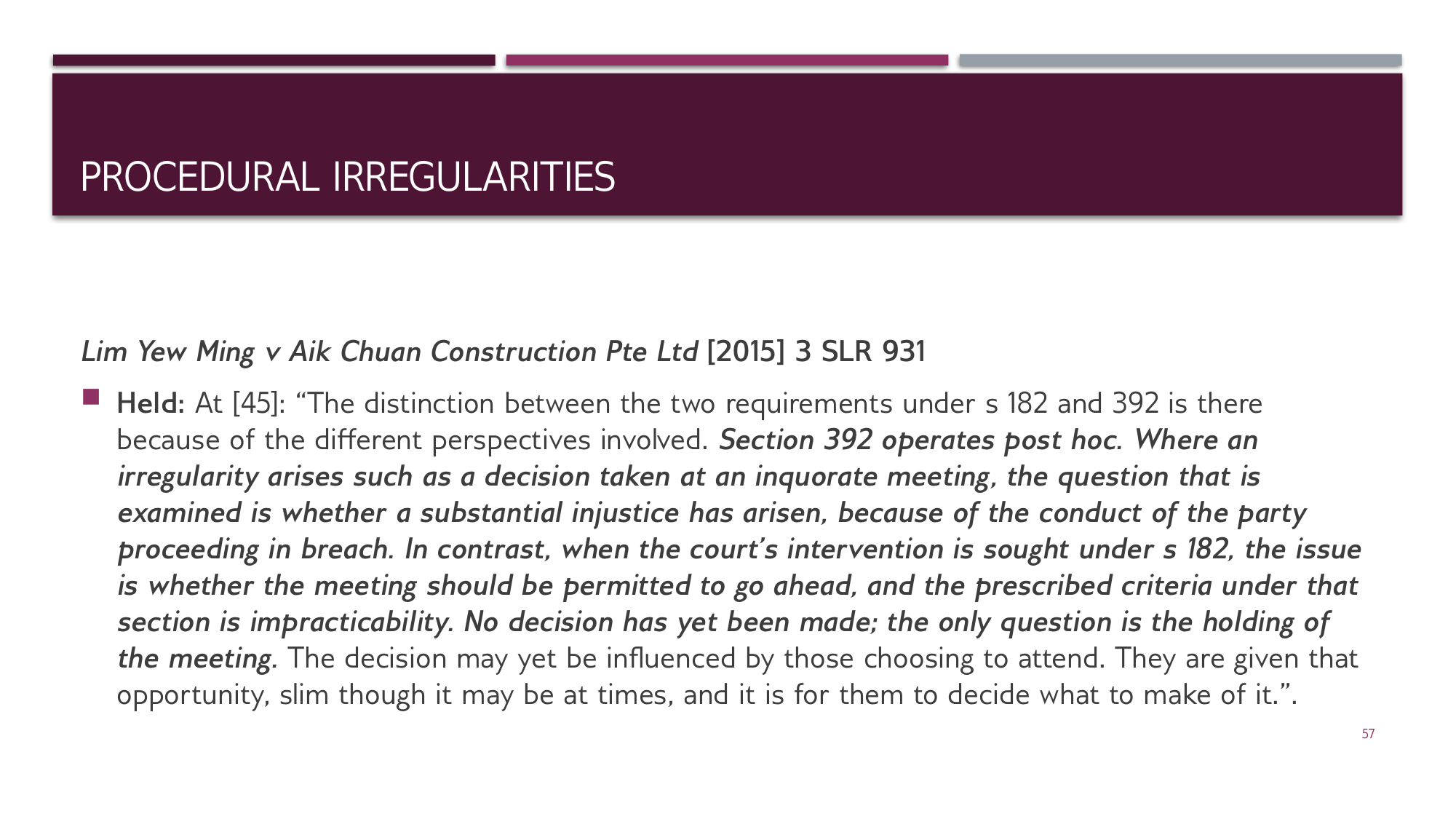

# Procedural irregularities
Lim Yew Ming v Aik Chuan Construction Pte Ltd [2015] 3 SLR 931
Held: At [45]: “The distinction between the two requirements under s 182 and 392 is there because of the different perspectives involved. Section 392 operates post hoc. Where an irregularity arises such as a decision taken at an inquorate meeting, the question that is examined is whether a substantial injustice has arisen, because of the conduct of the party proceeding in breach. In contrast, when the court’s intervention is sought under s 182, the issue is whether the meeting should be permitted to go ahead, and the prescribed criteria under that section is impracticability. No decision has yet been made; the only question is the holding of the meeting. The decision may yet be influenced by those choosing to attend. They are given that opportunity, slim though it may be at times, and it is for them to decide what to make of it.”.
57